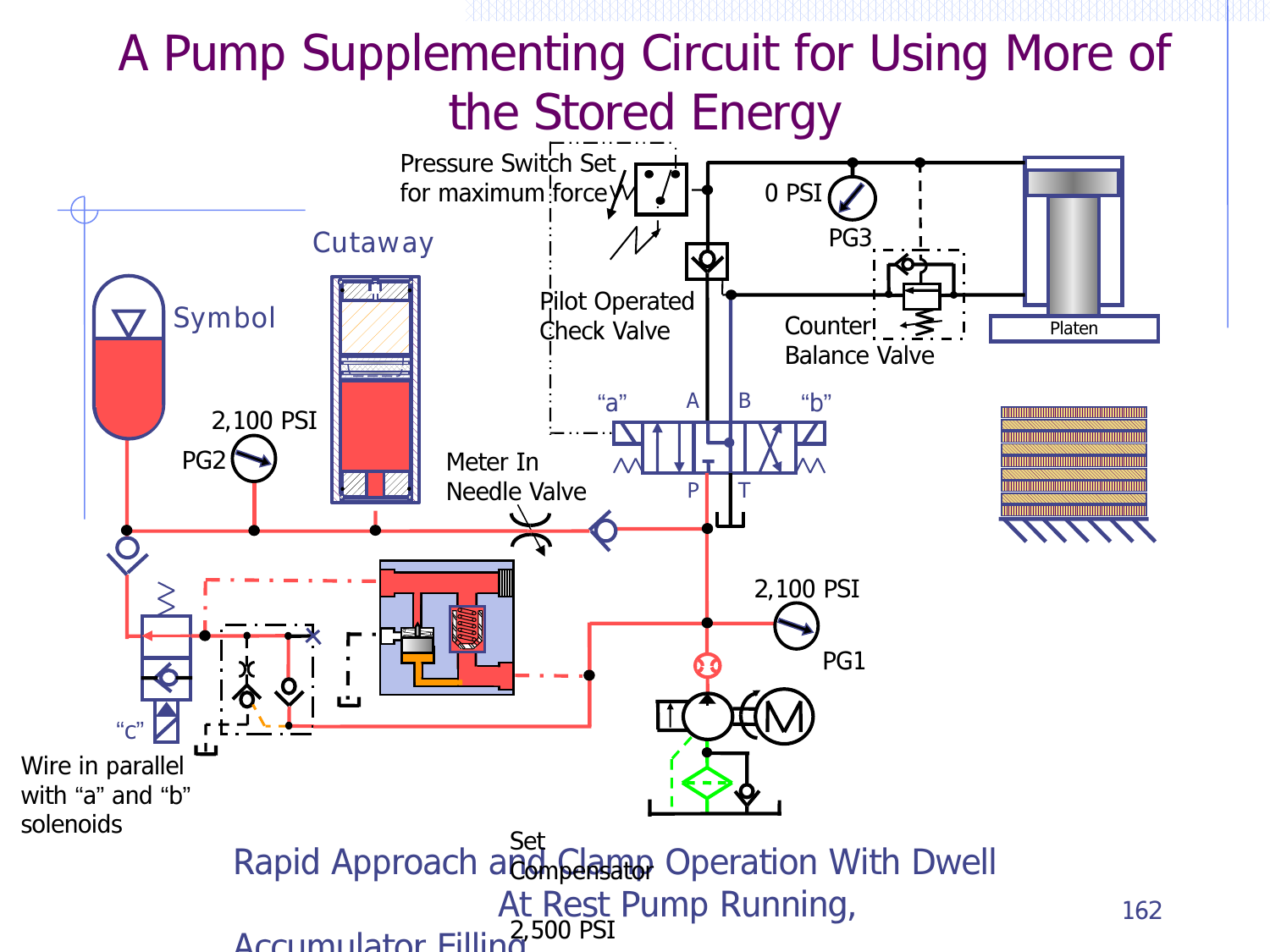

# A Pump Supplementing Circuit for Using More of the Stored Energy

Pressure Switch Set for maximum force

 Platen

      0 PSI

Cutaway
 PG3

Pilot Operated Check Valve

Symbol

Counter Balance Valve

“a”
“b”
A      B

2,100 PSI

 PG2
Meter In Needle Valve

P      T

2,100 PSI

 PG1

 “c”

			Set Compensator	2,500 PSI

Wire in parallel with “a” and “b” solenoids
Rapid Approach and Clamp Operation With Dwell    		 At Rest Pump Running, Accumulator Filling
162